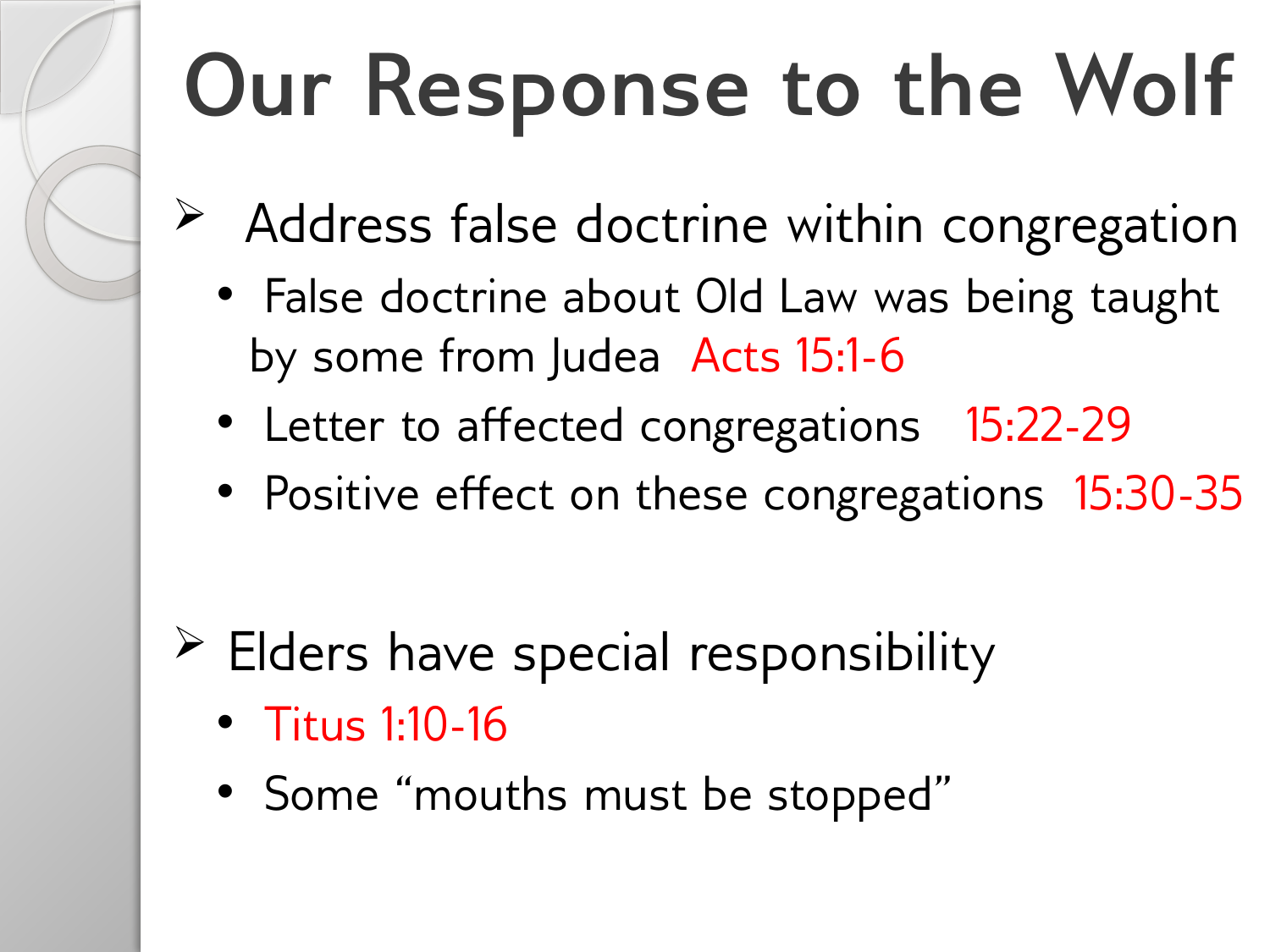

# Our Response to the Wolf
  Address false doctrine within congregation
 False doctrine about Old Law was being taught by some from Judea  Acts 15:1-6
 Letter to affected congregations   15:22-29
 Positive effect on these congregations  15:30-35

 Elders have special responsibility
 Titus 1:10-16
 Some “mouths must be stopped”